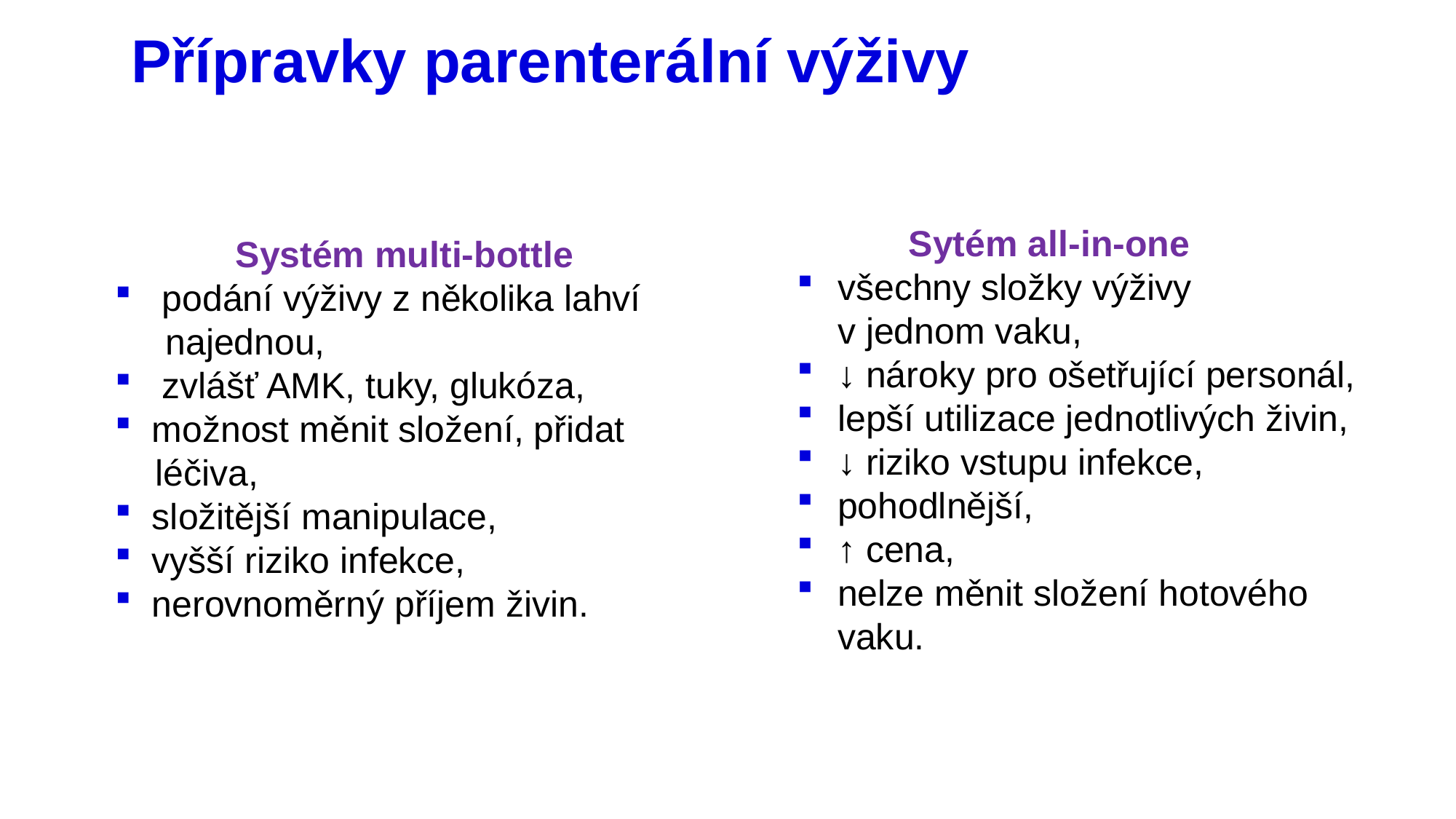

# Přípravky parenterální výživy
Systém multi-bottle
   podání výživy z několika lahví
     najednou,
   zvlášť AMK, tuky, glukóza,
  možnost měnit složení, přidat
    léčiva,
  složitější manipulace,
  vyšší riziko infekce,
  nerovnoměrný příjem živin.
Sytém all-in-one
všechny složky výživy
v jednom vaku,
↓ nároky pro ošetřující personál,
lepší utilizace jednotlivých živin,
↓ riziko vstupu infekce,
pohodlnější,
↑ cena,
nelze měnit složení hotového vaku.